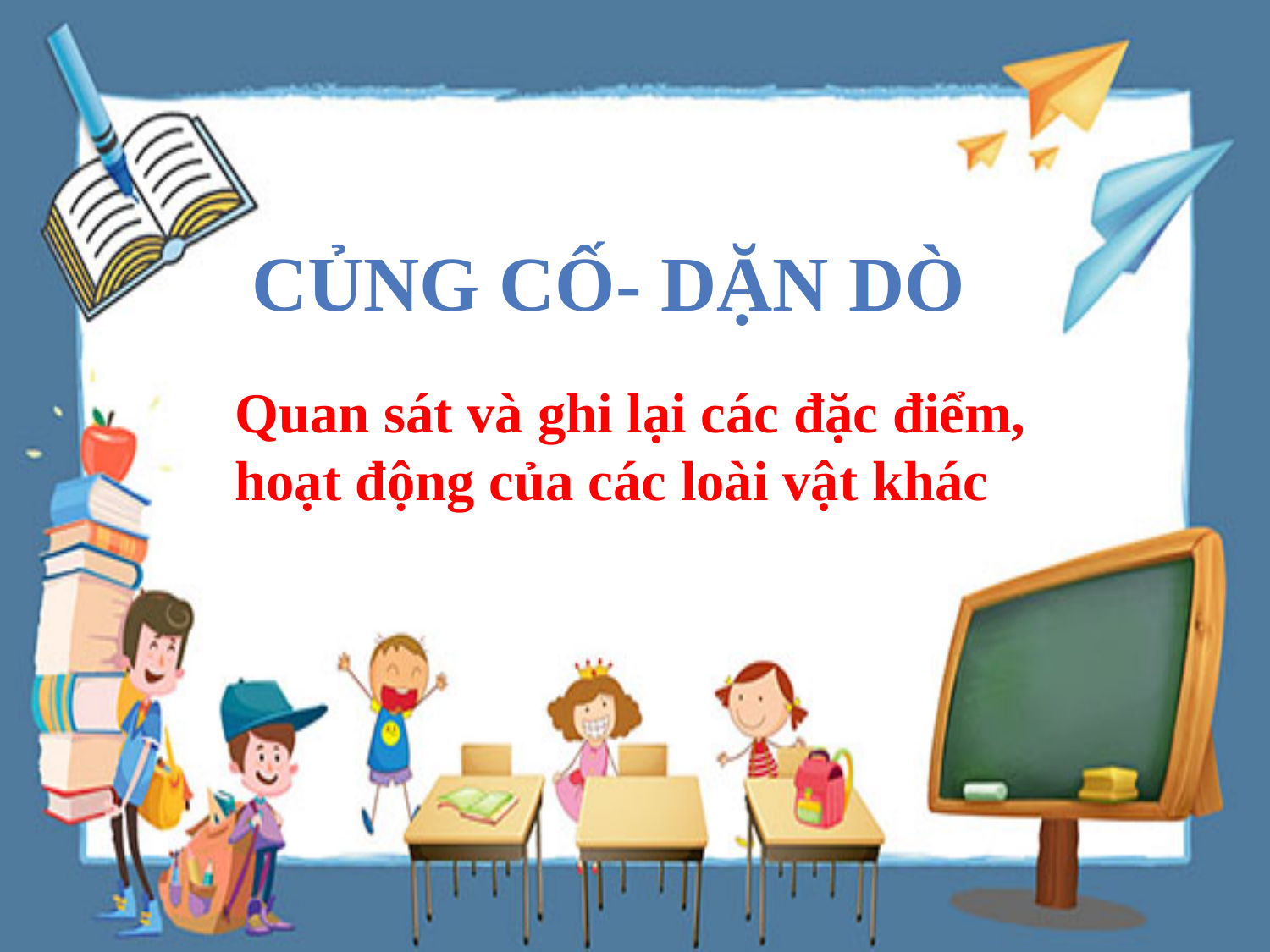

# CỦNG CỐ- DẶN DÒ
Quan sát và ghi lại các đặc điểm, hoạt động của các loài vật khác